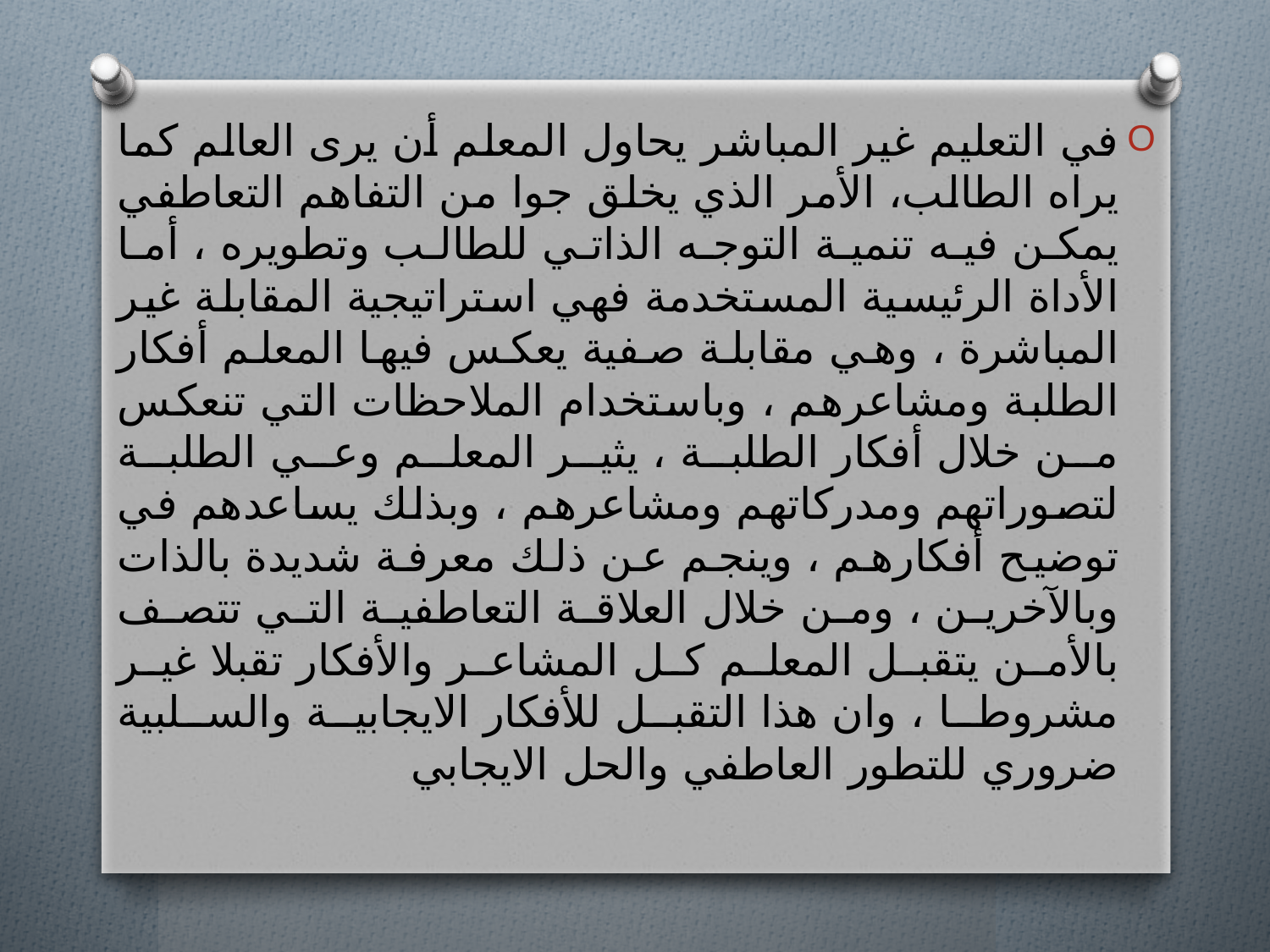

في التعليم غير المباشر يحاول المعلم أن يرى العالم كما يراه الطالب، الأمر الذي يخلق جوا من التفاهم التعاطفي يمكن فيه تنمية التوجه الذاتي للطالب وتطويره ، أما الأداة الرئيسية المستخدمة فهي استراتيجية المقابلة غير المباشرة ، وهي مقابلة صفية يعكس فيها المعلم أفكار الطلبة ومشاعرهم ، وباستخدام الملاحظات التي تنعكس من خلال أفكار الطلبة ، يثير المعلم وعي الطلبة لتصوراتهم ومدركاتهم ومشاعرهم ، وبذلك يساعدهم في توضيح أفكارهم ، وينجم عن ذلك معرفة شديدة بالذات وبالآخرين ، ومن خلال العلاقة التعاطفية التي تتصف بالأمن يتقبل المعلم كل المشاعر والأفكار تقبلا غير مشروطا ، وان هذا التقبل للأفكار الايجابية والسلبية ضروري للتطور العاطفي والحل الايجابي